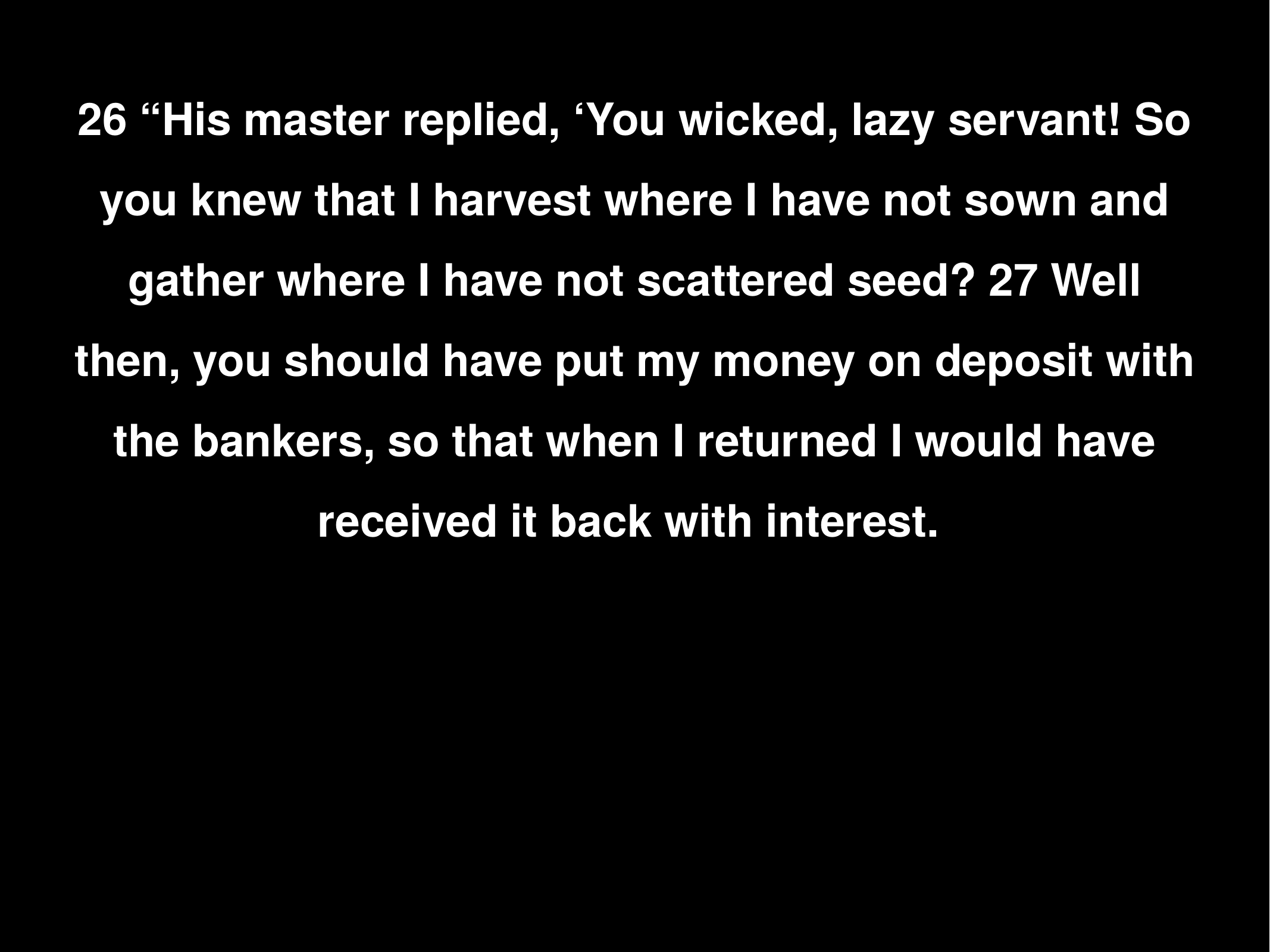

#
26 “His master replied, ‘You wicked, lazy servant! So you knew that I harvest where I have not sown and gather where I have not scattered seed? 27 Well then, you should have put my money on deposit with the bankers, so that when I returned I would have received it back with interest.